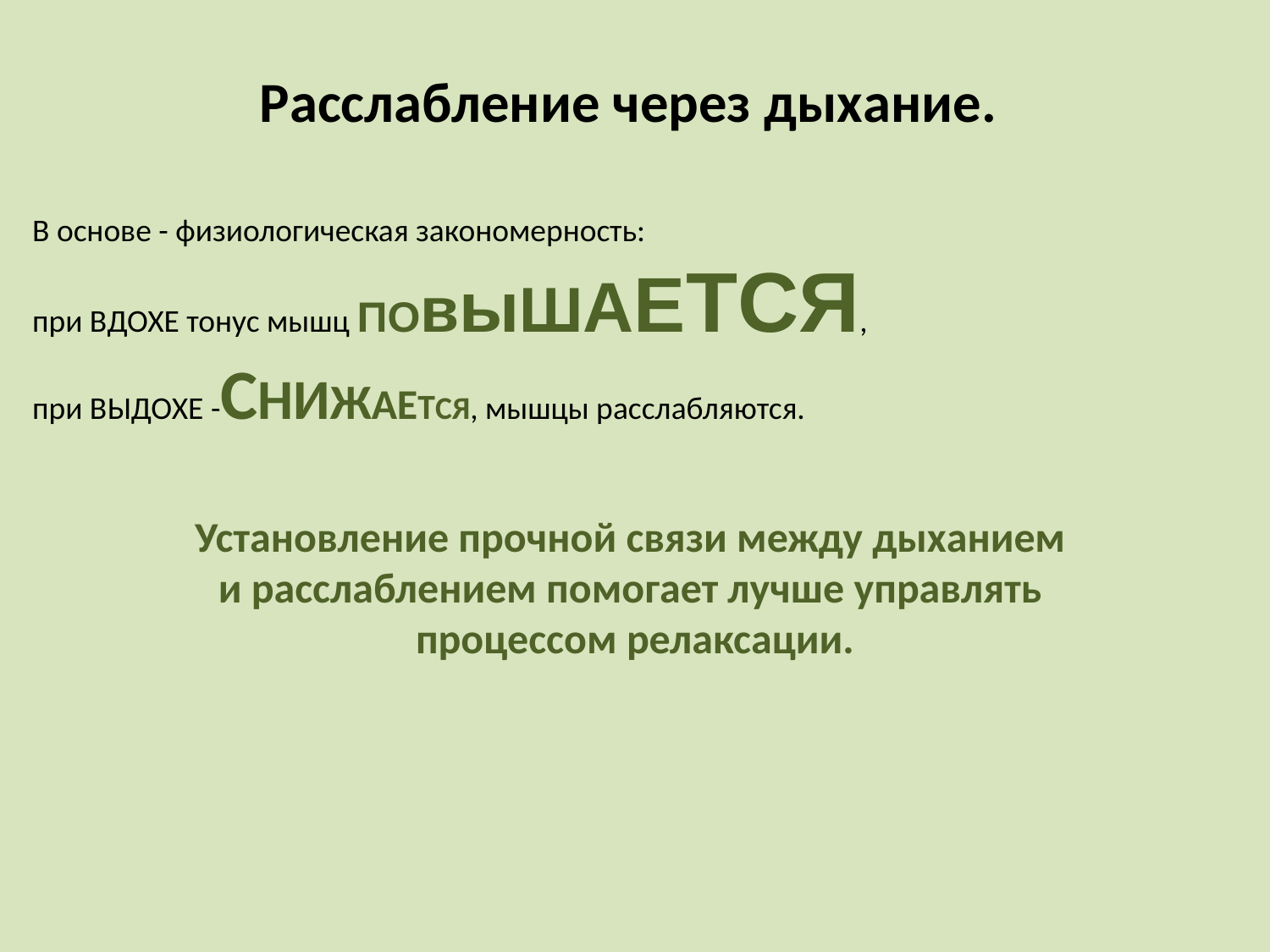

Расслабление через дыхание.

В основе - физиологическая закономерность:
при ВДОХЕ тонус мышц ПОвыШАЕТСЯ,
при ВЫДОХЕ -СНИЖАЕТСЯ, мышцы расслабляются.

Установление прочной связи между дыханием
и расслаблением помогает лучше управлять
процессом релаксации.